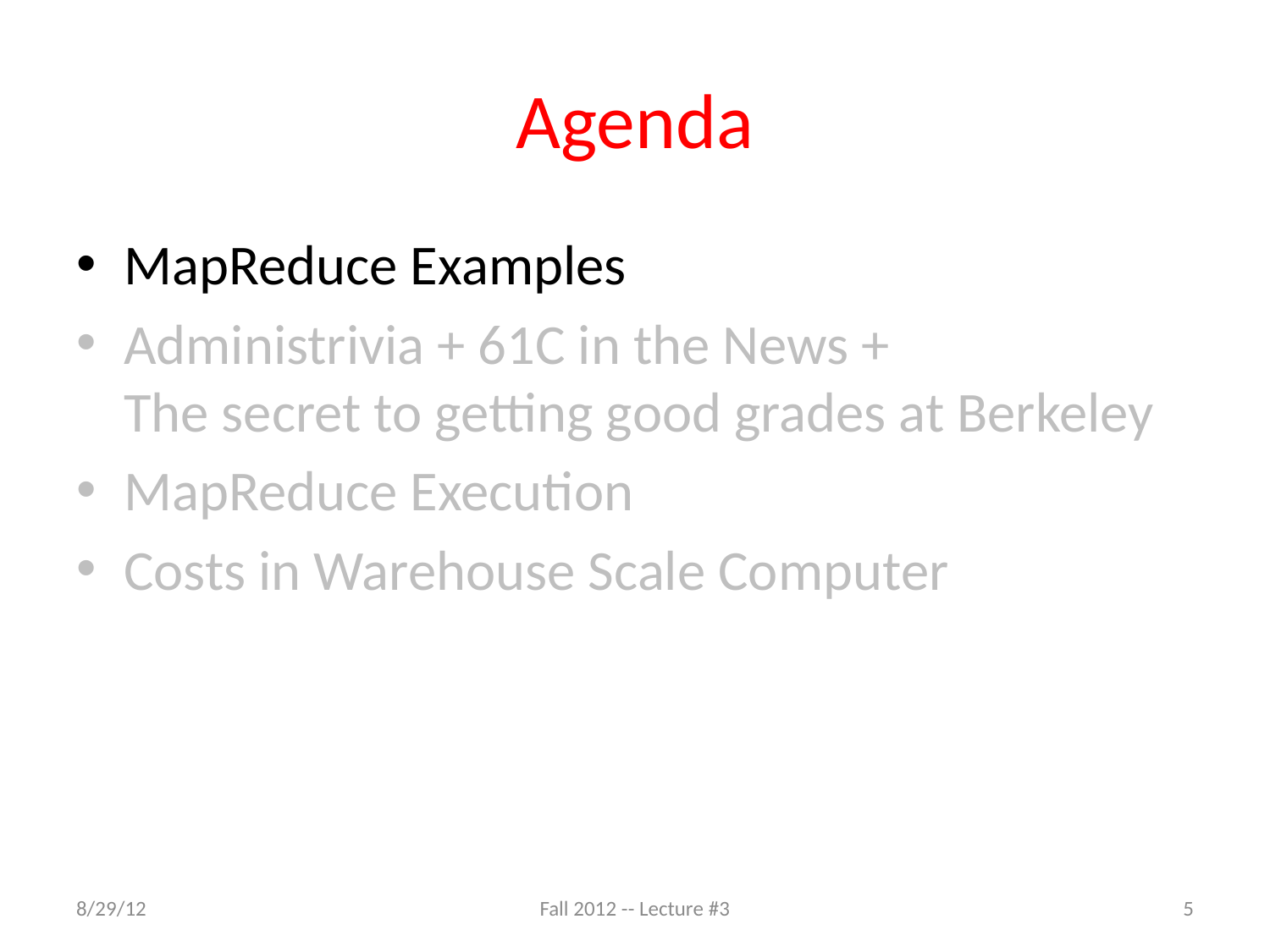

# Agenda
MapReduce Examples
Administrivia + 61C in the News +
The secret to getting good grades at Berkeley
MapReduce Execution
Costs in Warehouse Scale Computer
8/29/12
Fall 2012 -- Lecture #3
5